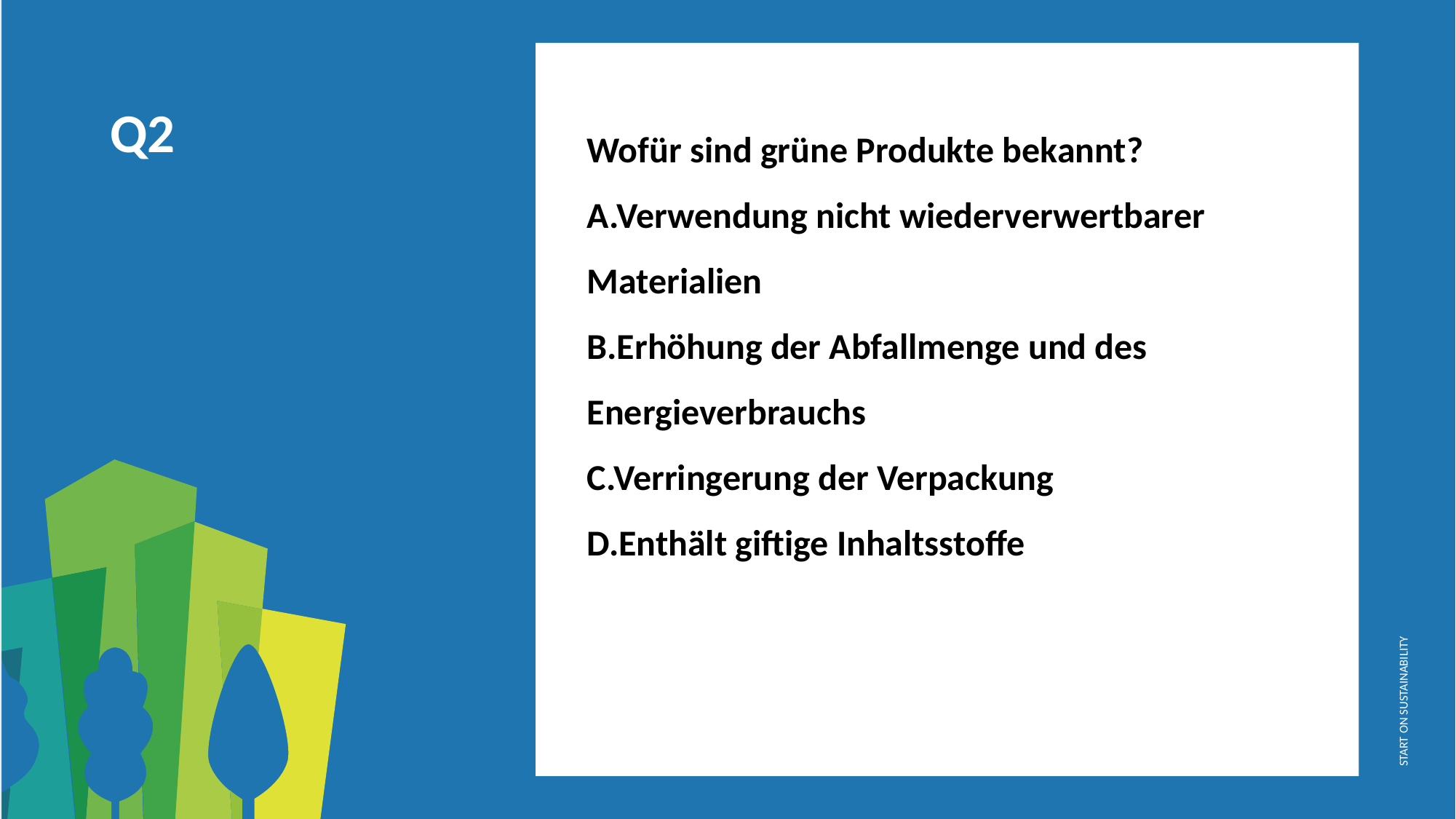

Wofür sind grüne Produkte bekannt?
A.Verwendung nicht wiederverwertbarer Materialien
B.Erhöhung der Abfallmenge und des Energieverbrauchs
C.Verringerung der Verpackung
D.Enthält giftige Inhaltsstoffe
Q2